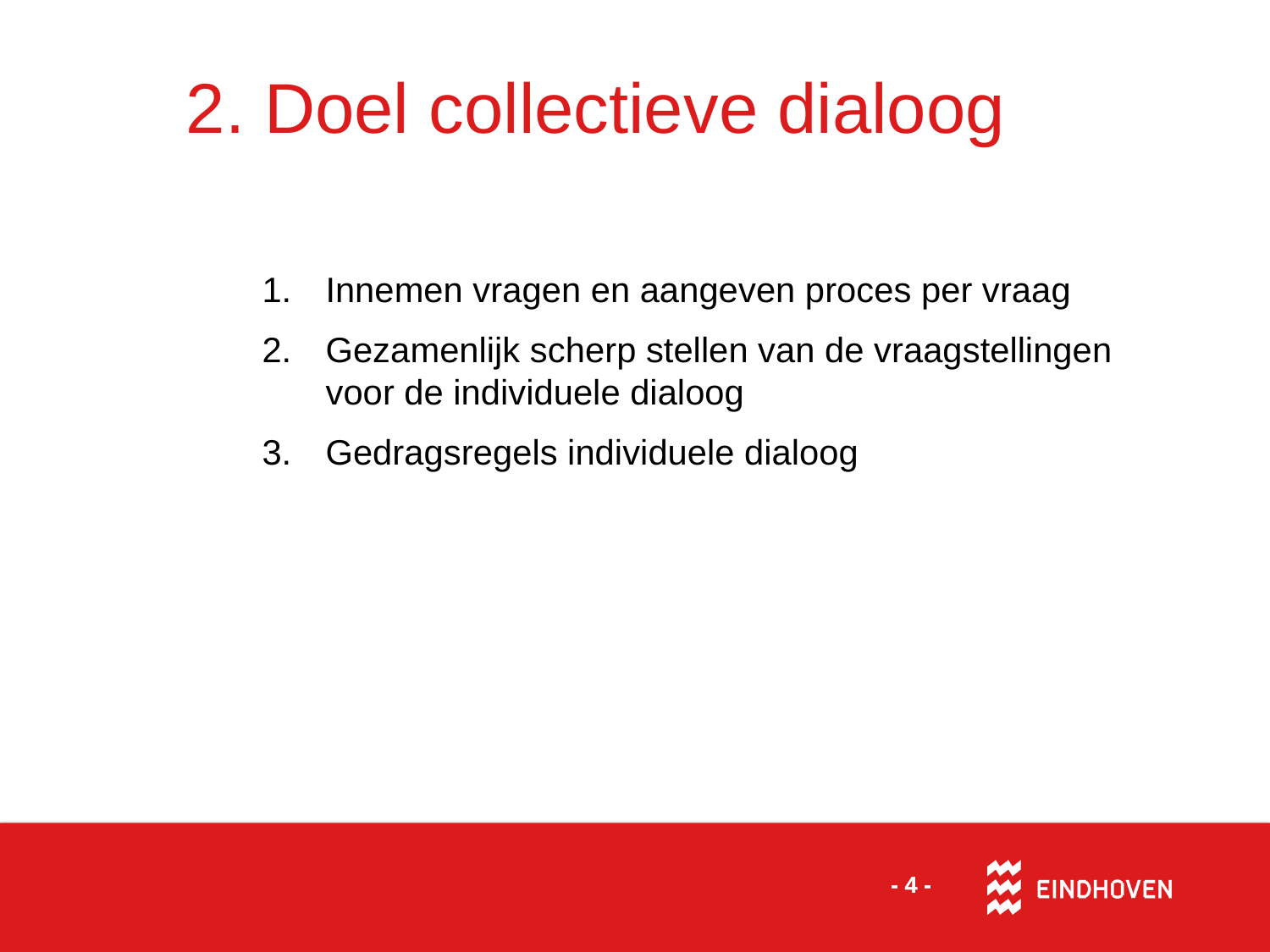

# 2. Doel collectieve dialoog

Innemen vragen en aangeven proces per vraag
Gezamenlijk scherp stellen van de vraagstellingen voor de individuele dialoog
Gedragsregels individuele dialoog

- 4 -
- 4 -